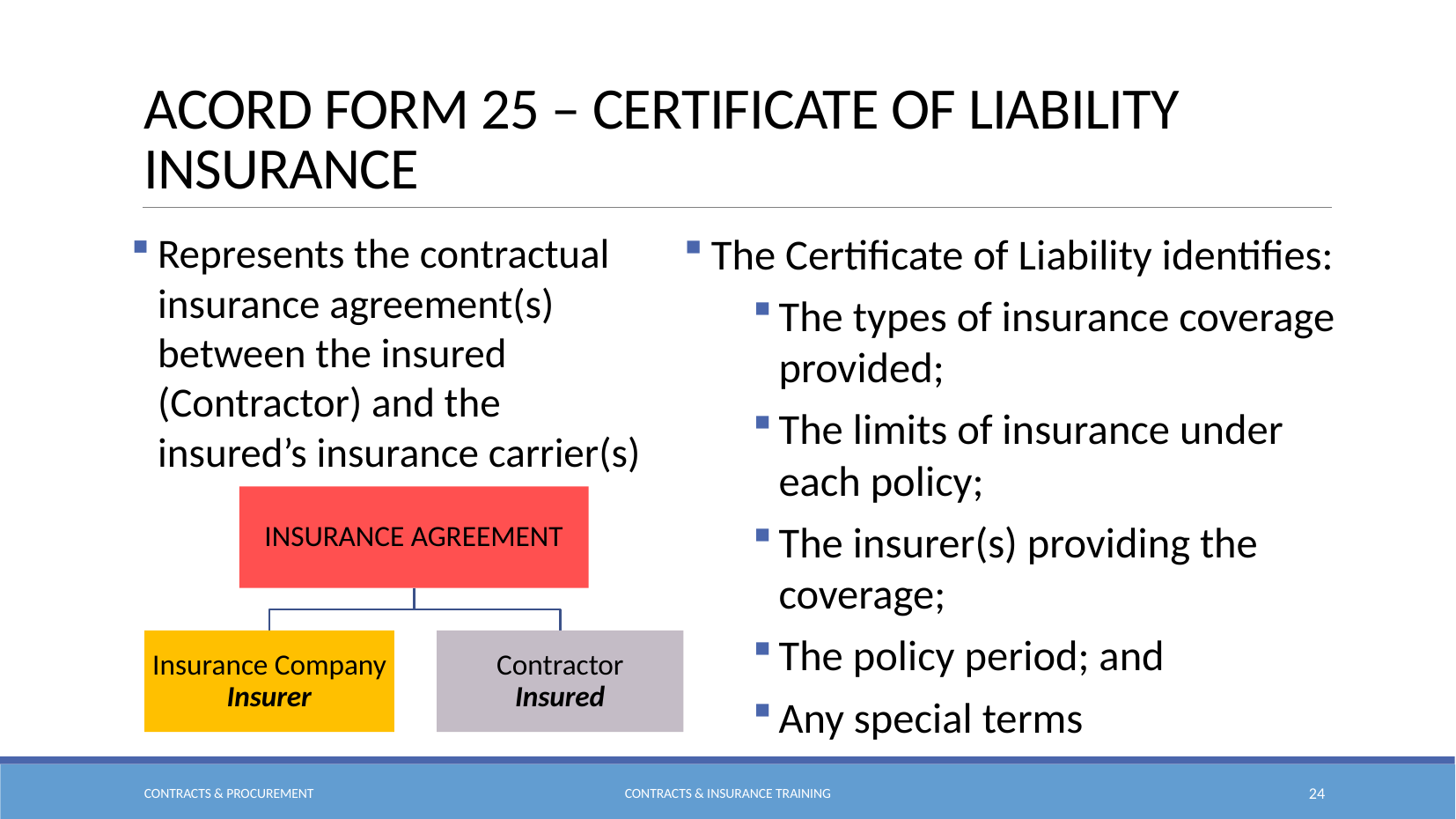

# ACORD Form 25 – Certificate of Liability Insurance
The Certificate of Liability identifies:
The types of insurance coverage provided;
The limits of insurance under each policy;
The insurer(s) providing the coverage;
The policy period; and
Any special terms
Represents the contractual insurance agreement(s) between the insured (Contractor) and the insured’s insurance carrier(s)

Insurance Agreement
Insurance Company
Insurer
Contractor
Insured
Contracts & Procurement
Contracts & Insurance Training
24